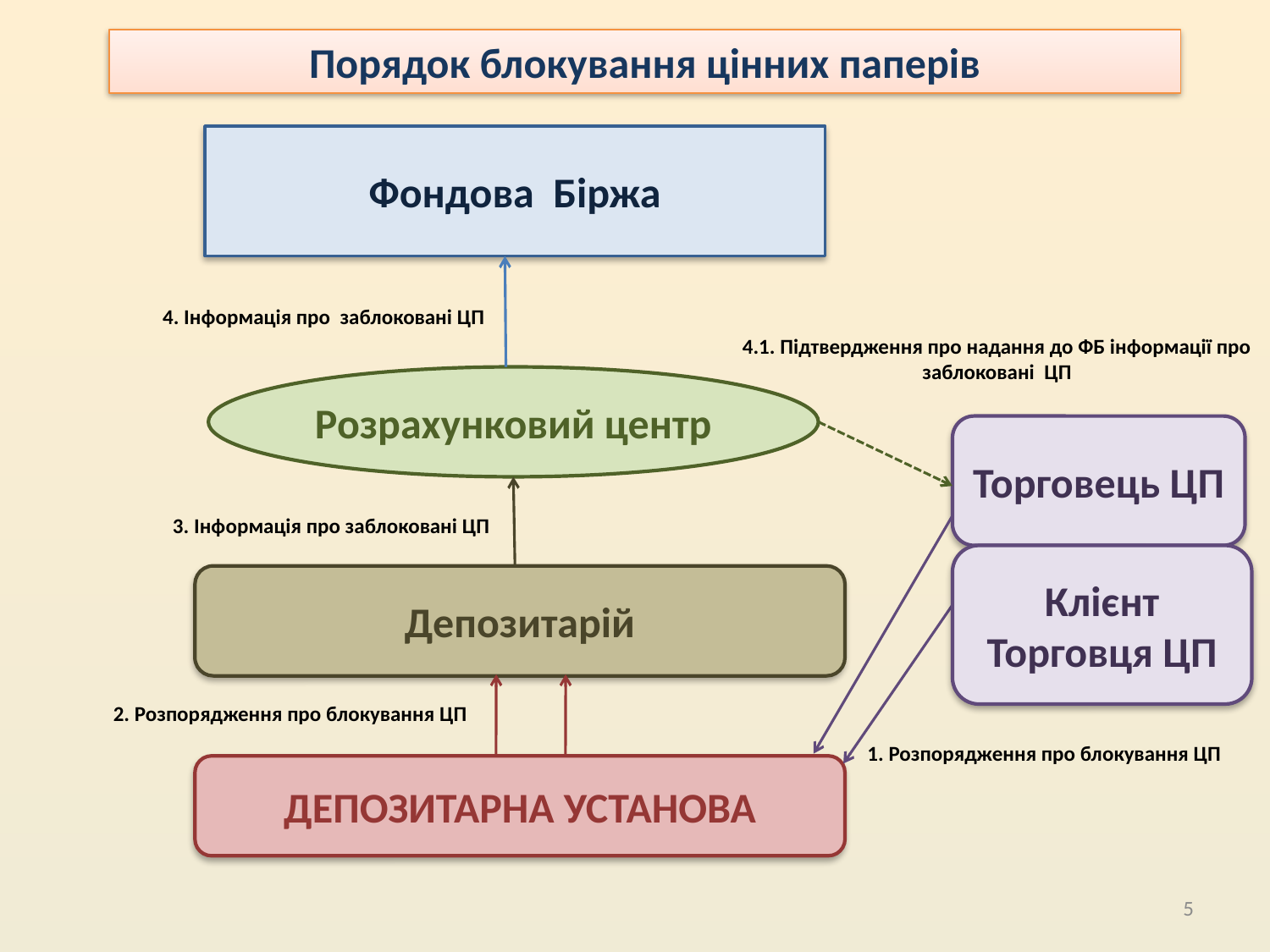

Порядок блокування цінних паперів
Фондова  Біржа
4. Інформація про  заблоковані ЦП
4.1. Підтвердження про надання до ФБ інформації про заблоковані  ЦП
Розрахунковий центр
Торговець ЦП
3. Інформація про заблоковані ЦП
Клієнт Торговця ЦП
Депозитарій
2. Розпорядження про блокування ЦП
1. Розпорядження про блокування ЦП
ДЕПОЗИТАРНА УСТАНОВА
5